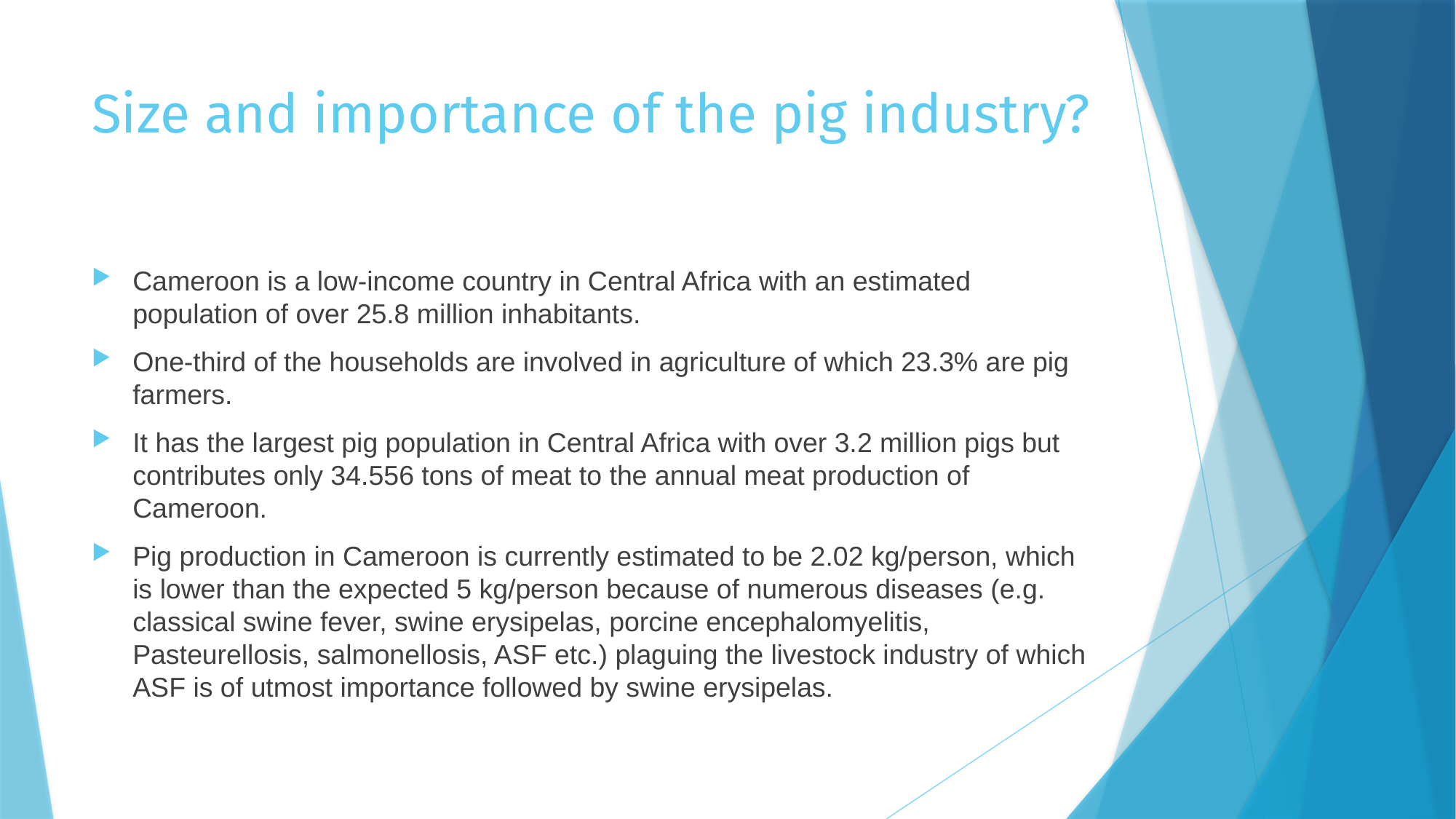

# Size and importance of the pig industry?
Cameroon is a low-income country in Central Africa with an estimated population of over 25.8 million inhabitants.
One-third of the households are involved in agriculture of which 23.3% are pig farmers.
It has the largest pig population in Central Africa with over 3.2 million pigs but contributes only 34.556 tons of meat to the annual meat production of Cameroon.
Pig production in Cameroon is currently estimated to be 2.02 kg/person, which is lower than the expected 5 kg/person because of numerous diseases (e.g. classical swine fever, swine erysipelas, porcine encephalomyelitis, Pasteurellosis, salmonellosis, ASF etc.) plaguing the livestock industry of which ASF is of utmost importance followed by swine erysipelas.